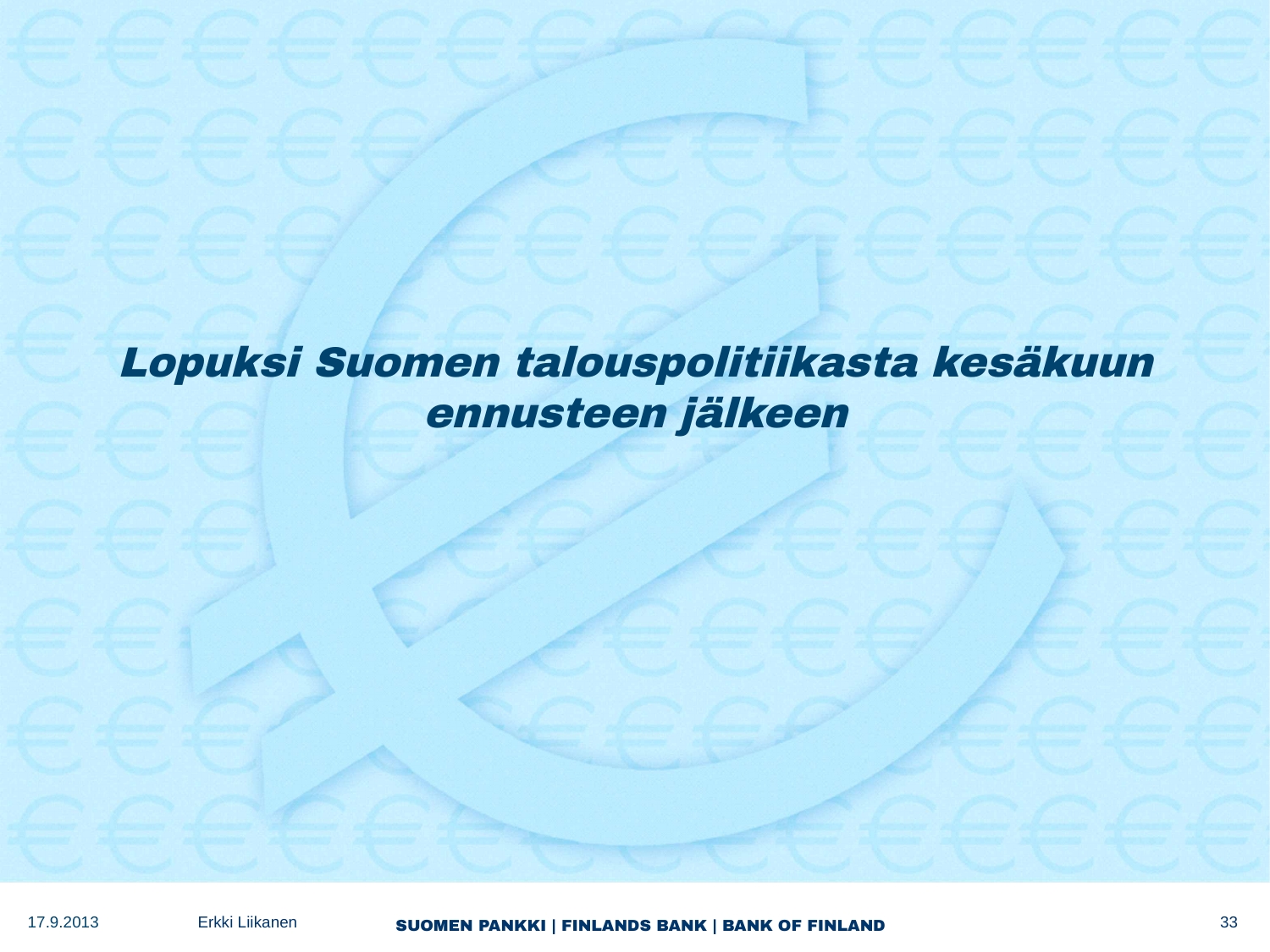

# Lopuksi Suomen talouspolitiikasta kesäkuun ennusteen jälkeen
33
17.9.2013
Erkki Liikanen